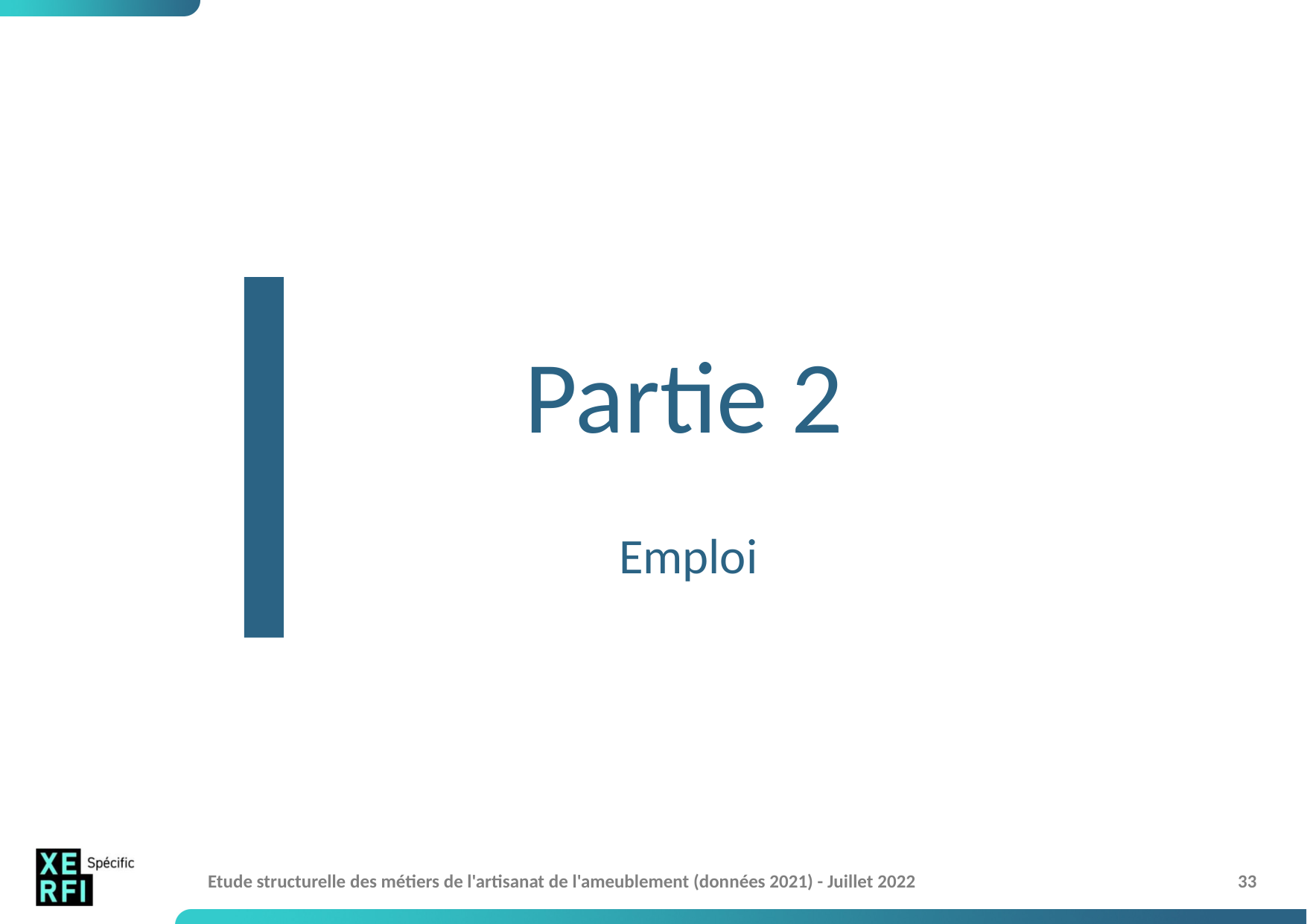

#

Partie 2
Emploi
FABRICANTS ET DISTRIBUTEURS DE MATERIELS
PARTIE 2

Etude structurelle des métiers de l'artisanat de l'ameublement (données 2021) - Juillet 2022
33